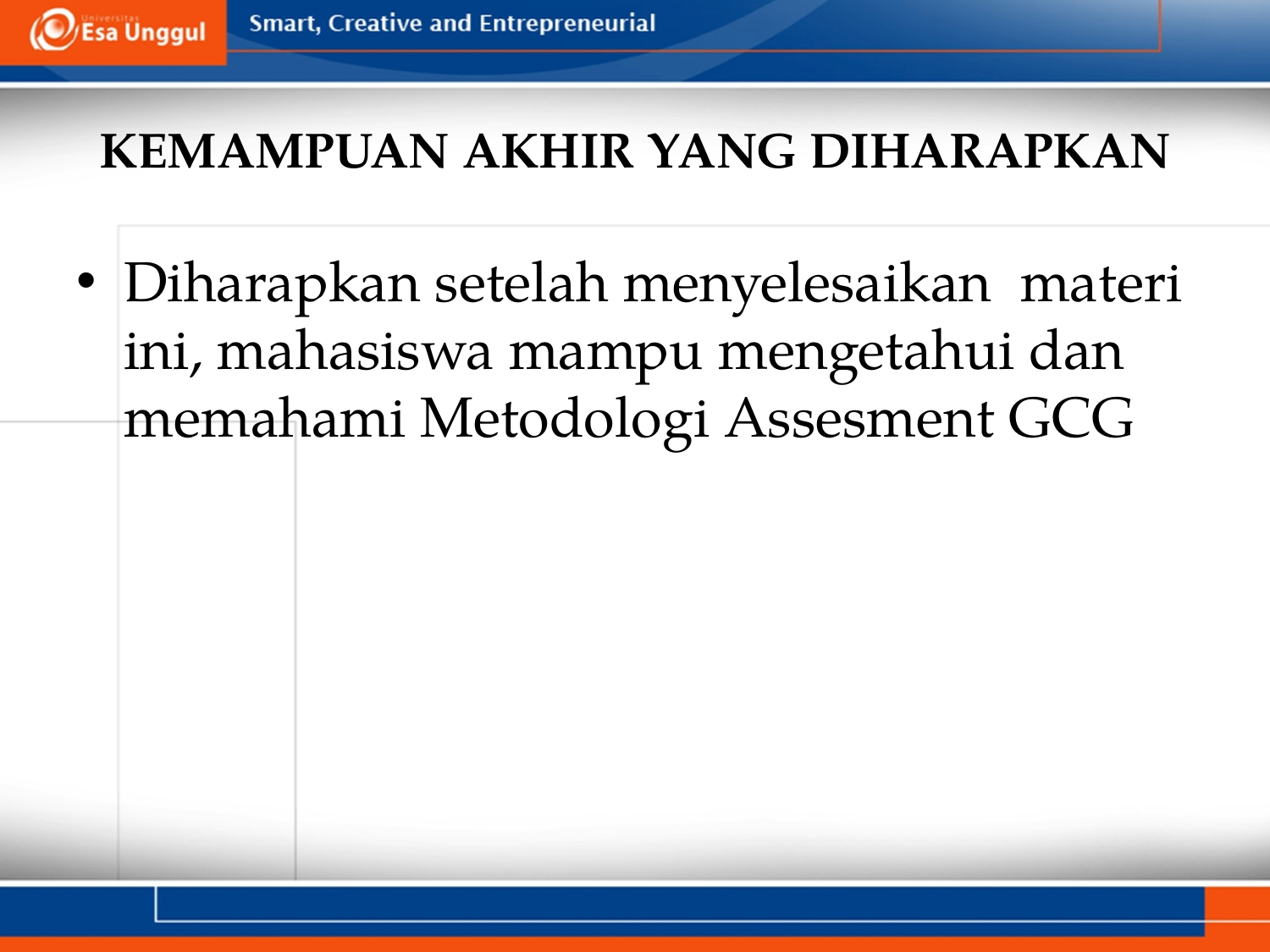

# KEMAMPUAN AKHIR YANG DIHARAPKAN
Diharapkan setelah menyelesaikan  materi ini, mahasiswa mampu mengetahui dan memahami Metodologi Assesment GCG